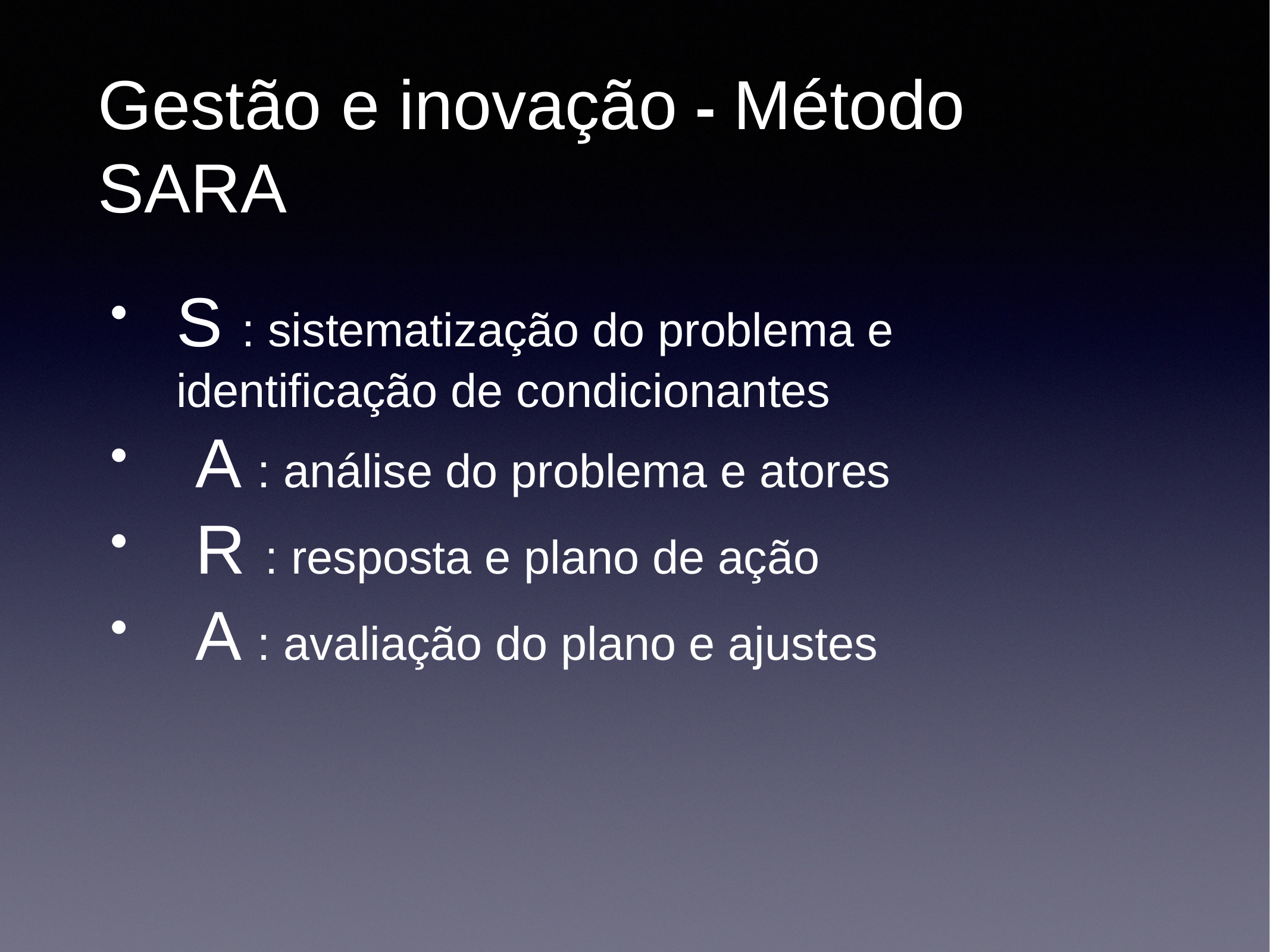

# Gestão e inovação - Método SARA
S : sistematização do problema e identificação de condicionantes
 A : análise do problema e atores
 R : resposta e plano de ação
 A : avaliação do plano e ajustes
3